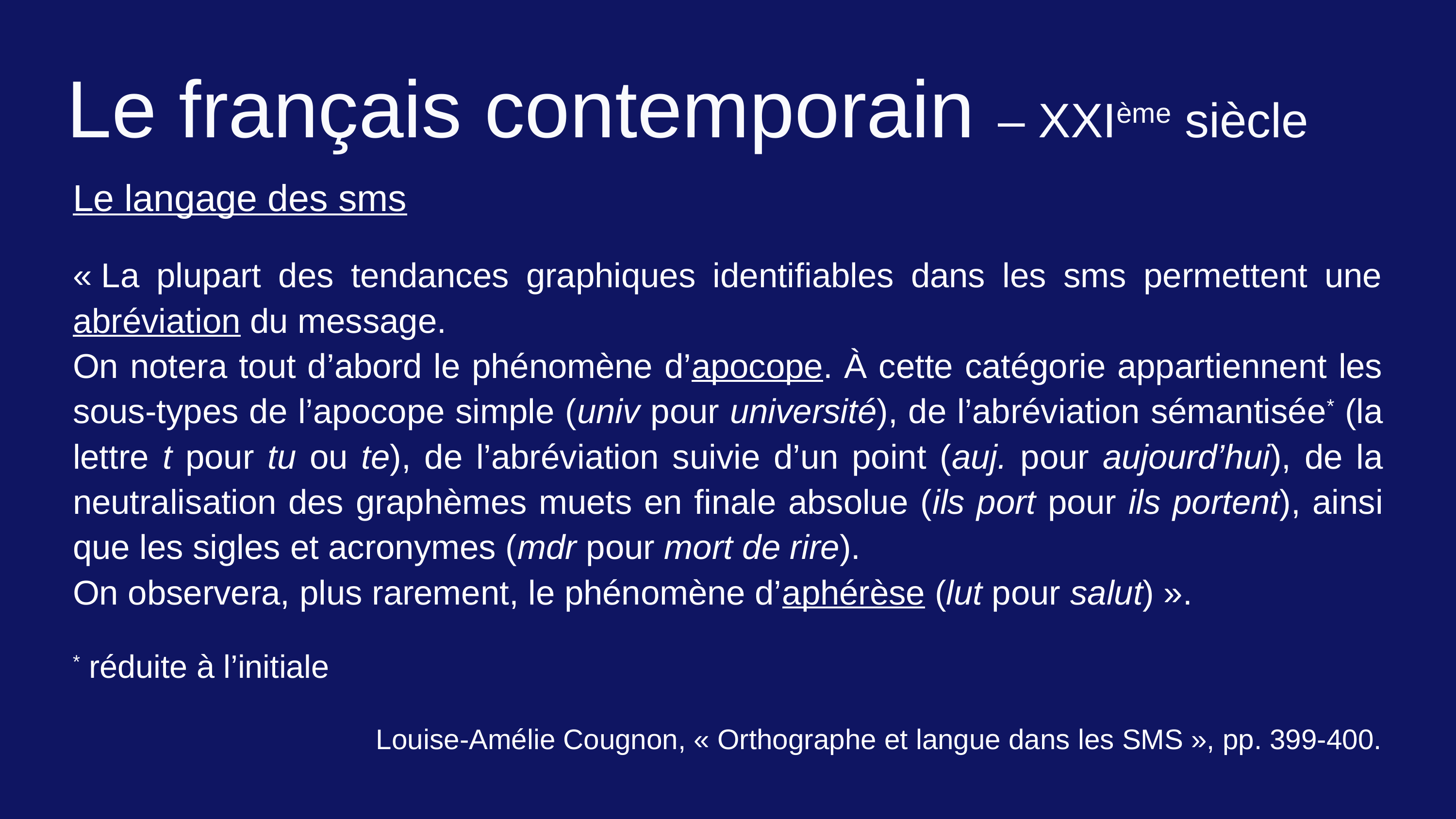

Le français contemporain – XXIème siècle
Le langage des sms
« La plupart des tendances graphiques identifiables dans les sms permettent une abréviation du message.
On notera tout d’abord le phénomène d’apocope. À cette catégorie appartiennent les sous-types de l’apocope simple (univ pour université), de l’abréviation sémantisée* (la lettre t pour tu ou te), de l’abréviation suivie d’un point (auj. pour aujourd’hui), de la neutralisation des graphèmes muets en finale absolue (ils port pour ils portent), ainsi que les sigles et acronymes (mdr pour mort de rire).
On observera, plus rarement, le phénomène d’aphérèse (lut pour salut) ».
* réduite à l’initiale
Louise-Amélie Cougnon, « Orthographe et langue dans les SMS », pp. 399-400.